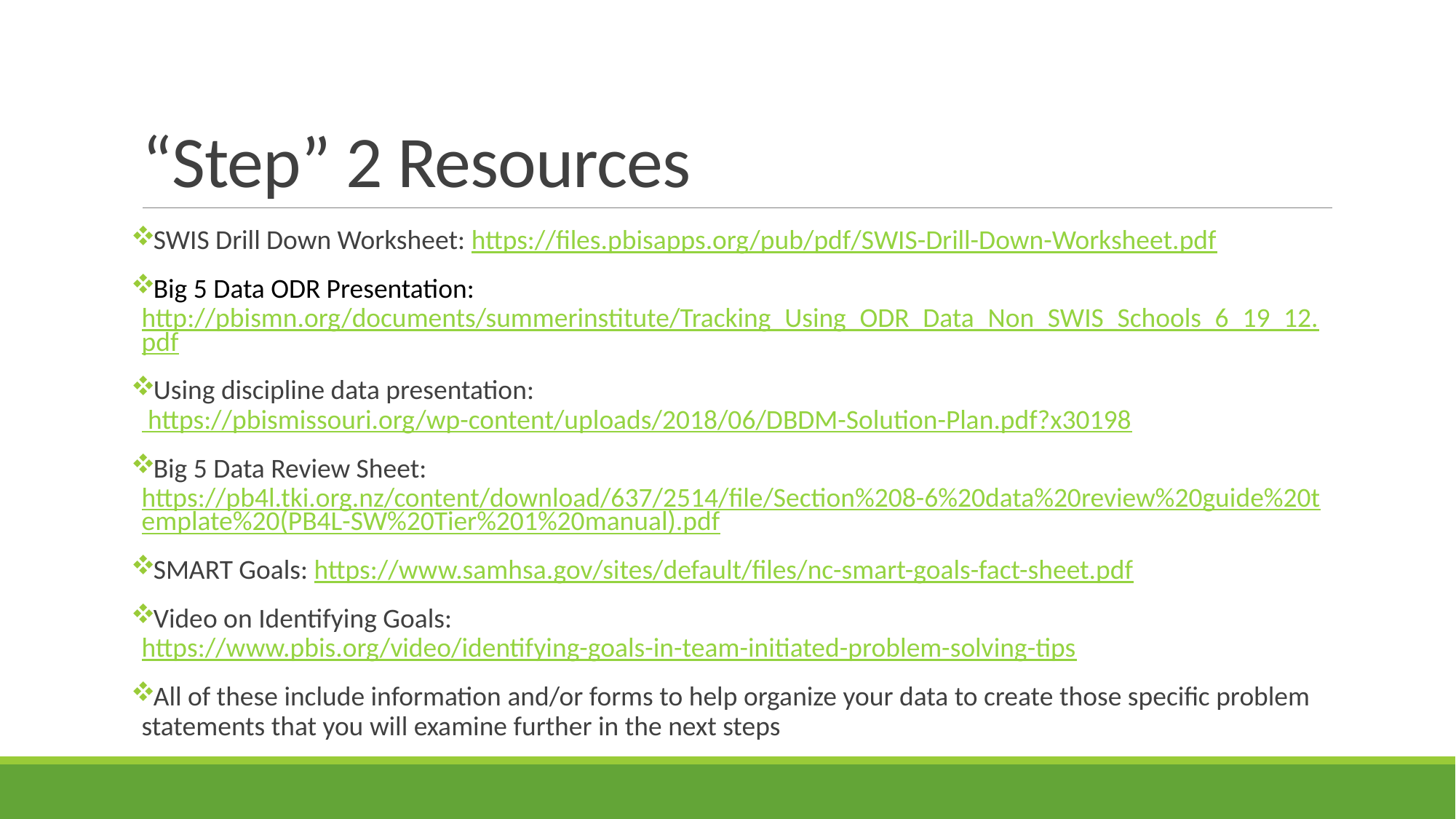

# “Step” 2 Resources
SWIS Drill Down Worksheet: https://files.pbisapps.org/pub/pdf/SWIS-Drill-Down-Worksheet.pdf
Big 5 Data ODR Presentation: http://pbismn.org/documents/summerinstitute/Tracking_Using_ODR_Data_Non_SWIS_Schools_6_19_12.pdf
Using discipline data presentation: https://pbismissouri.org/wp-content/uploads/2018/06/DBDM-Solution-Plan.pdf?x30198
Big 5 Data Review Sheet: https://pb4l.tki.org.nz/content/download/637/2514/file/Section%208-6%20data%20review%20guide%20template%20(PB4L-SW%20Tier%201%20manual).pdf
SMART Goals: https://www.samhsa.gov/sites/default/files/nc-smart-goals-fact-sheet.pdf
Video on Identifying Goals: https://www.pbis.org/video/identifying-goals-in-team-initiated-problem-solving-tips
All of these include information and/or forms to help organize your data to create those specific problem statements that you will examine further in the next steps